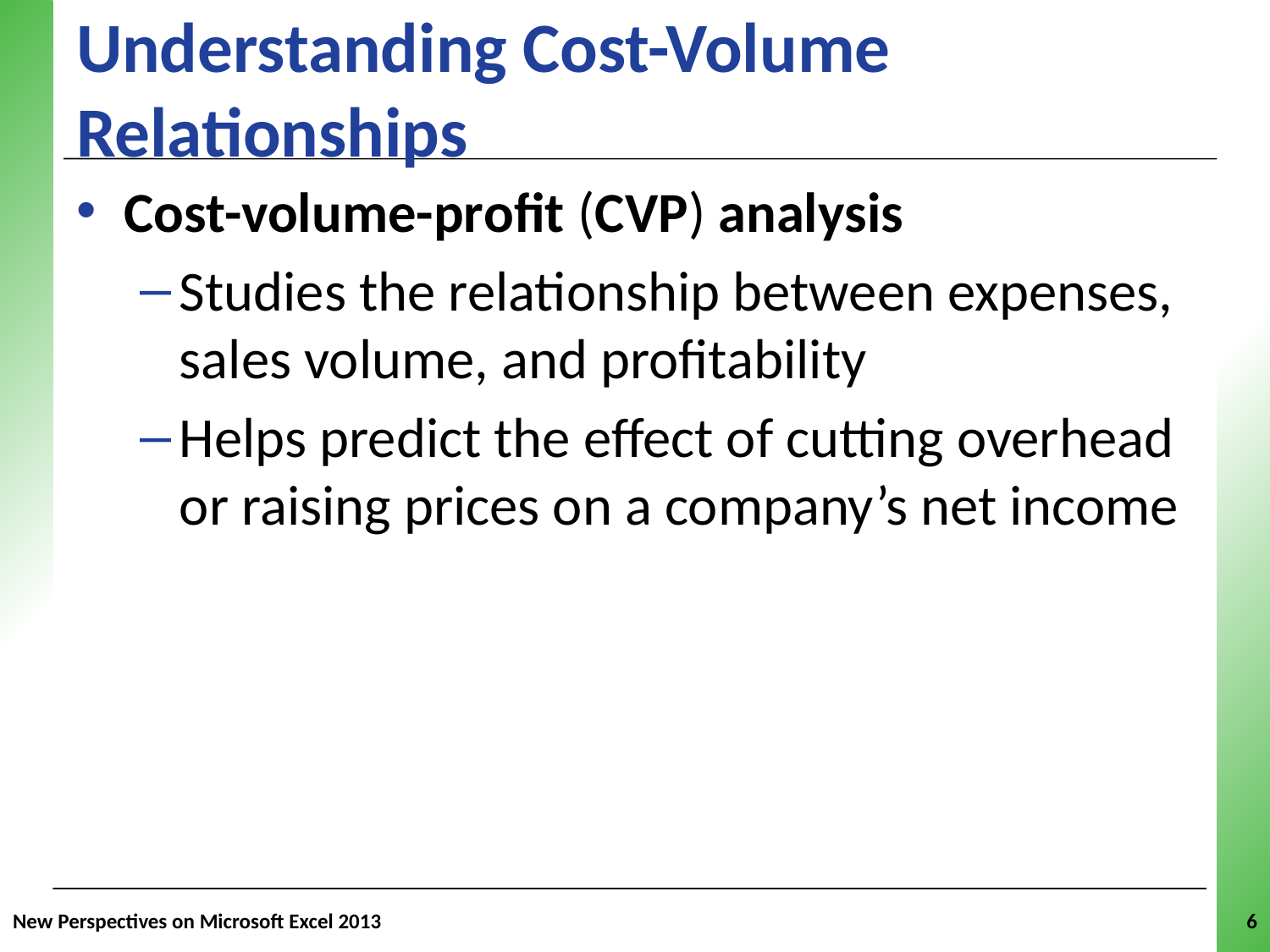

# Understanding Cost-Volume Relationships
Cost-volume-profit (CVP) analysis
Studies the relationship between expenses, sales volume, and profitability
Helps predict the effect of cutting overhead or raising prices on a company’s net income
New Perspectives on Microsoft Excel 2013
6